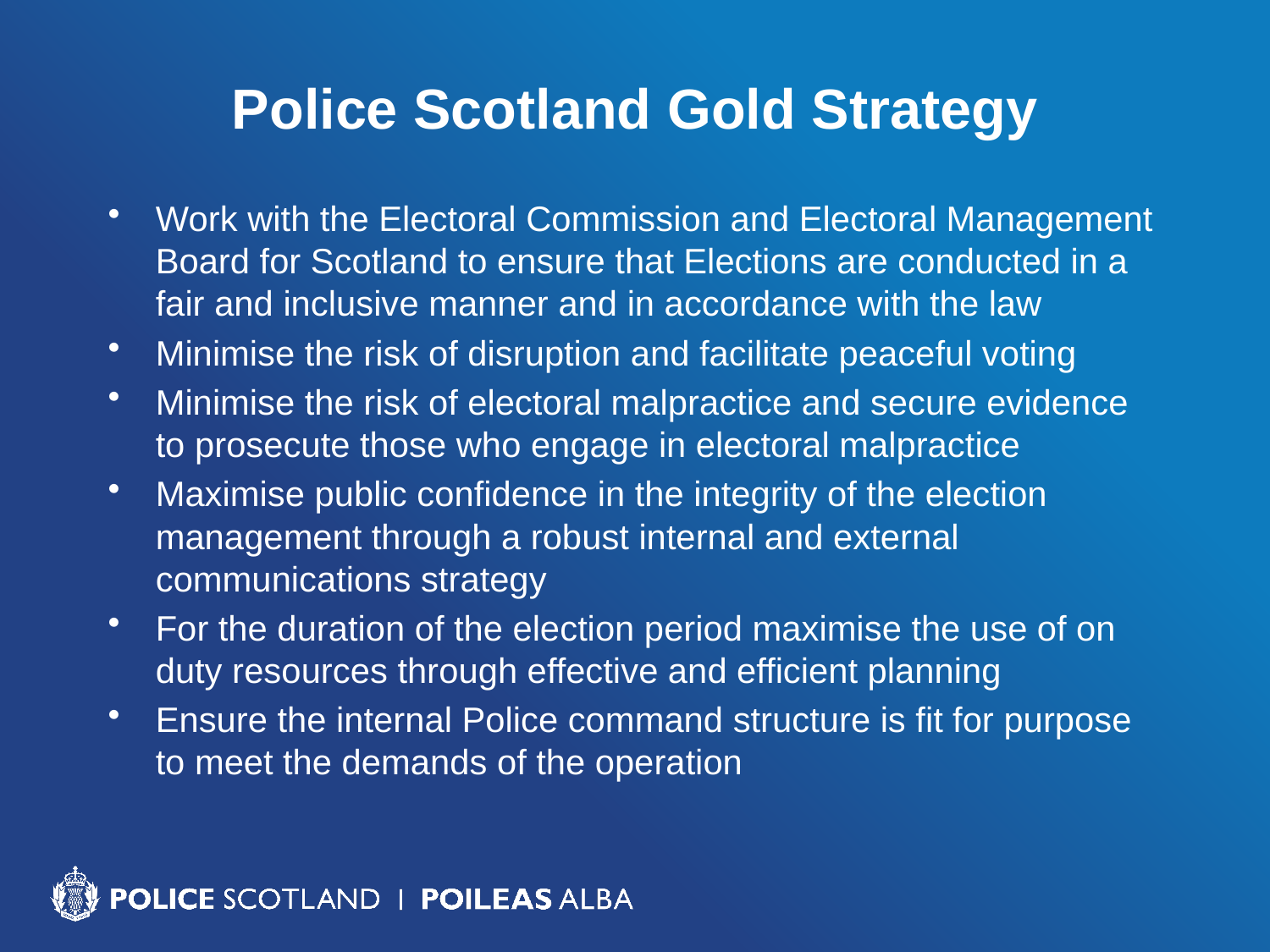

Police Scotland Gold Strategy

Work with the Electoral Commission and Electoral Management Board for Scotland to ensure that Elections are conducted in a fair and inclusive manner and in accordance with the law
Minimise the risk of disruption and facilitate peaceful voting
Minimise the risk of electoral malpractice and secure evidence to prosecute those who engage in electoral malpractice
Maximise public confidence in the integrity of the election management through a robust internal and external communications strategy
For the duration of the election period maximise the use of on duty resources through effective and efficient planning
Ensure the internal Police command structure is fit for purpose to meet the demands of the operation